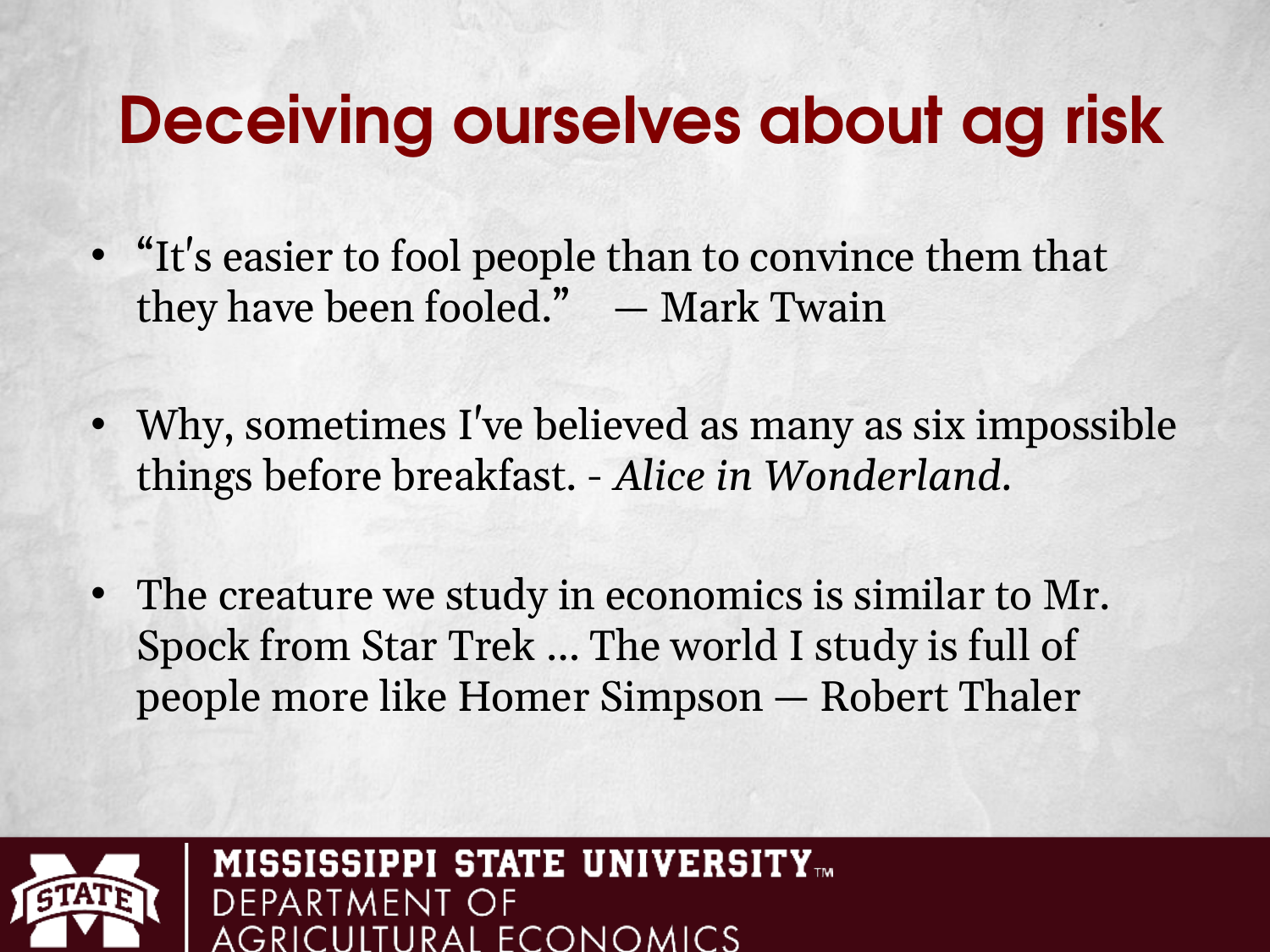

# Deceiving ourselves about ag risk
“It's easier to fool people than to convince them that they have been fooled.”  	― Mark Twain

Why, sometimes I've believed as many as six impossible things before breakfast. - Alice in Wonderland.

The creature we study in economics is similar to Mr. Spock from Star Trek … The world I study is full of people more like Homer Simpson — Robert Thaler